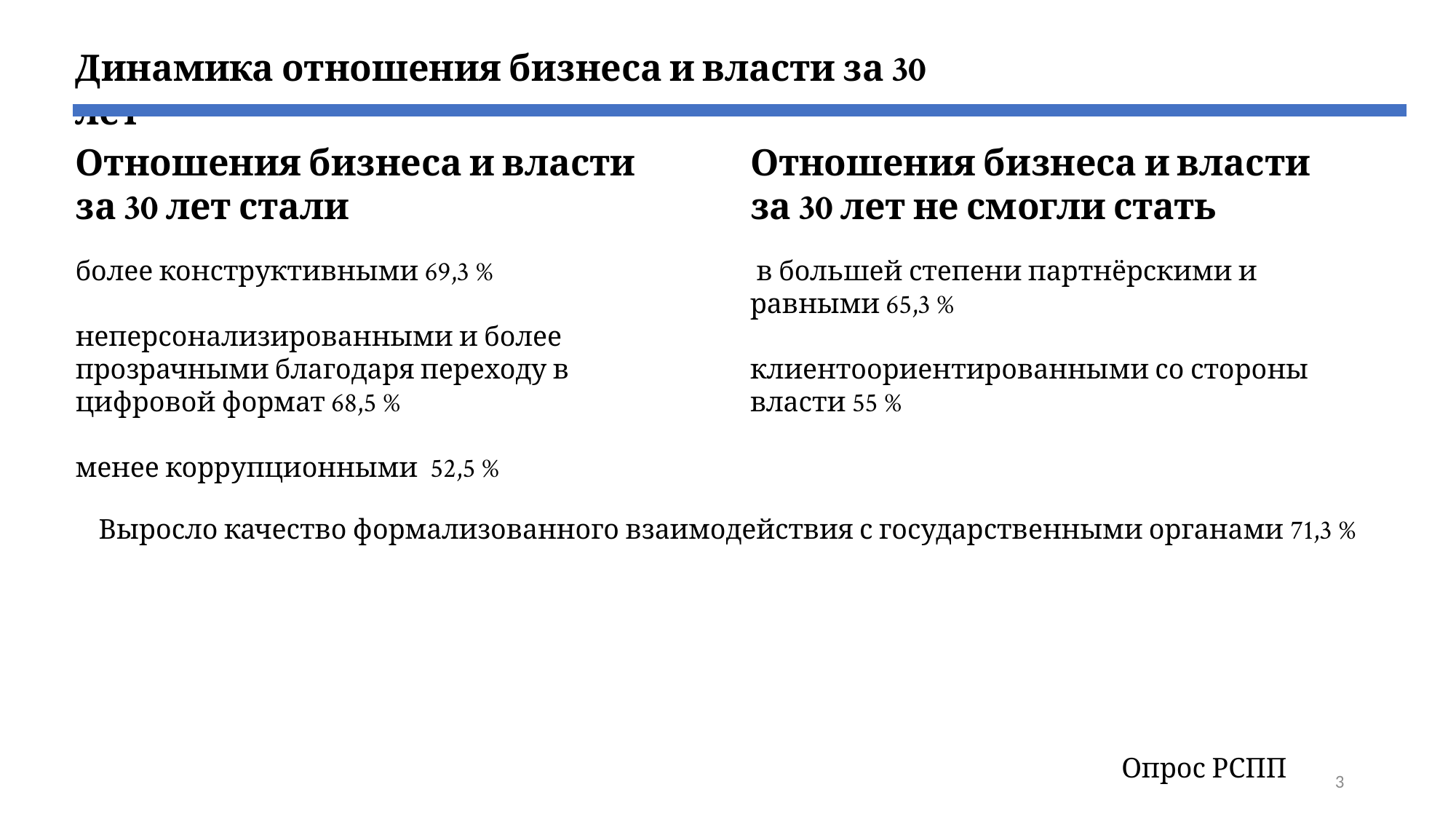

Динамика отношения бизнеса и власти за 30 лет
Отношения бизнеса и власти за 30 лет стали
Отношения бизнеса и власти за 30 лет не смогли стать
более конструктивными 69,3 %

неперсонализированными и более прозрачными благодаря переходу в цифровой формат 68,5 %

менее коррупционными  52,5 %
 в большей степени партнёрскими и равными 65,3 %

клиентоориентированными со стороны власти 55 %
Выросло качество формализованного взаимодействия с государственными органами 71,3 %

Опрос РСПП
3